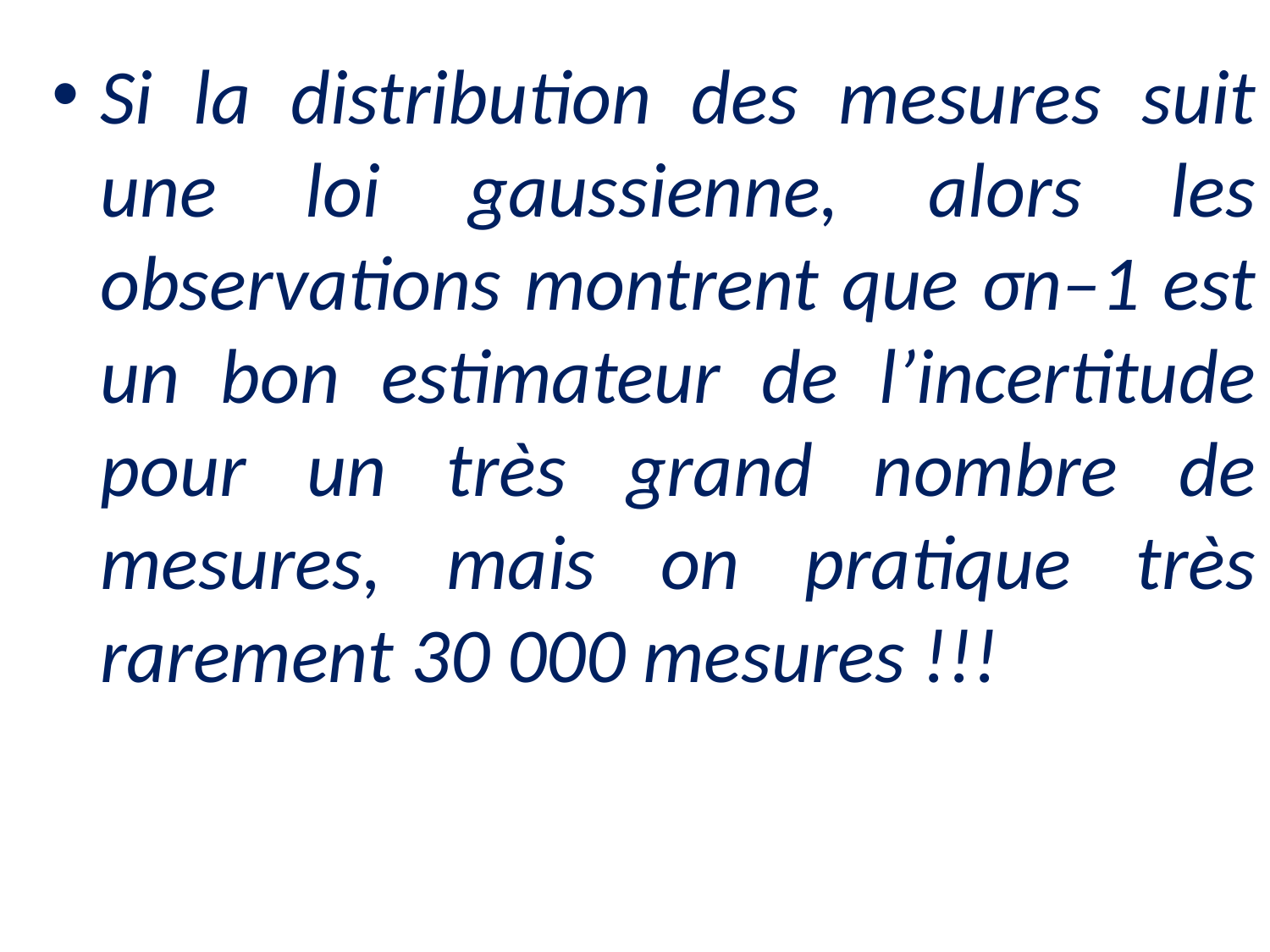

Si la distribution des mesures suit une loi gaussienne, alors les observations montrent que σn–1 est un bon estimateur de l’incertitude pour un très grand nombre de mesures, mais on pratique très rarement 30 000 mesures !!!